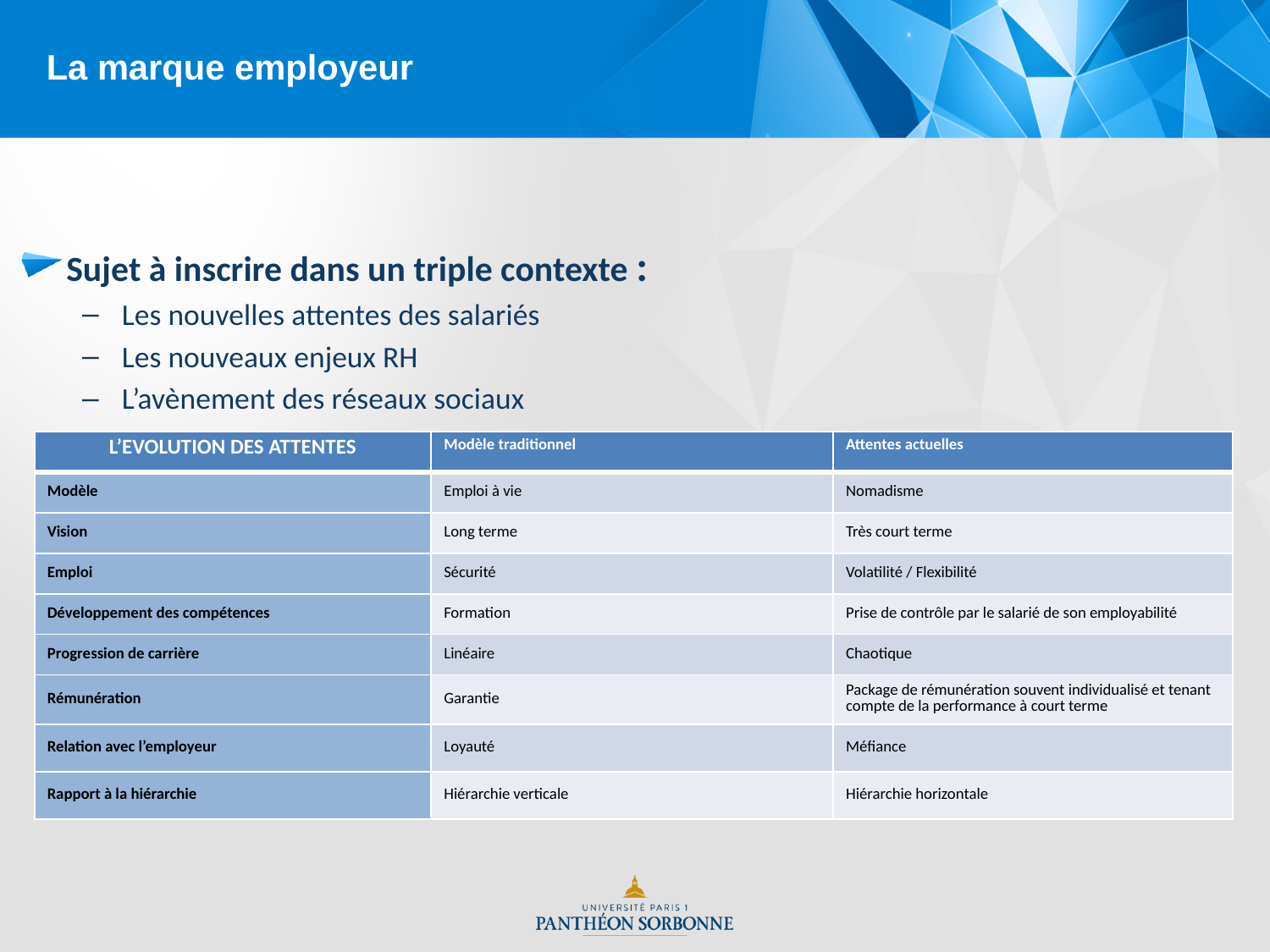

La marque employeur
Sujet à inscrire dans un triple contexte :
Les nouvelles attentes des salariés
Les nouveaux enjeux RH
L’avènement des réseaux sociaux
| L’EVOLUTION DES ATTENTES | Modèle traditionnel | Attentes actuelles |
| --- | --- | --- |
| Modèle | Emploi à vie | Nomadisme |
| Vision | Long terme | Très court terme |
| Emploi | Sécurité | Volatilité / Flexibilité |
| Développement des compétences | Formation | Prise de contrôle par le salarié de son employabilité |
| Progression de carrière | Linéaire | Chaotique |
| Rémunération | Garantie | Package de rémunération souvent individualisé et tenant compte de la performance à court terme |
| Relation avec l’employeur | Loyauté | Méfiance |
| Rapport à la hiérarchie | Hiérarchie verticale | Hiérarchie horizontale |